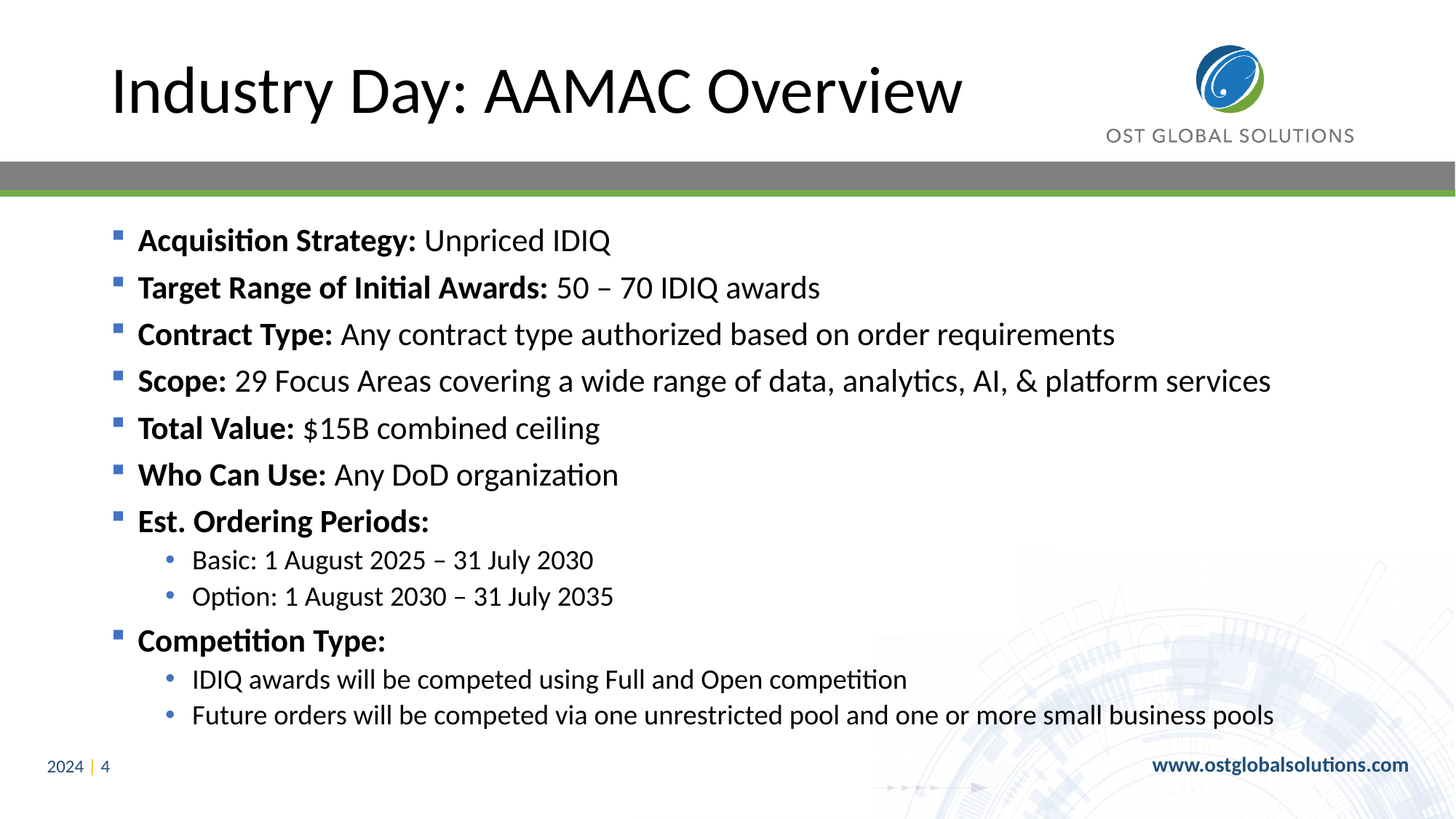

# Industry Day: AAMAC Overview
Acquisition Strategy: Unpriced IDIQ
Target Range of Initial Awards: 50 – 70 IDIQ awards
Contract Type: Any contract type authorized based on order requirements
Scope: 29 Focus Areas covering a wide range of data, analytics, AI, & platform services
Total Value: $15B combined ceiling
Who Can Use: Any DoD organization
Est. Ordering Periods:
Basic: 1 August 2025 – 31 July 2030
Option: 1 August 2030 – 31 July 2035
Competition Type:
IDIQ awards will be competed using Full and Open competition
Future orders will be competed via one unrestricted pool and one or more small business pools